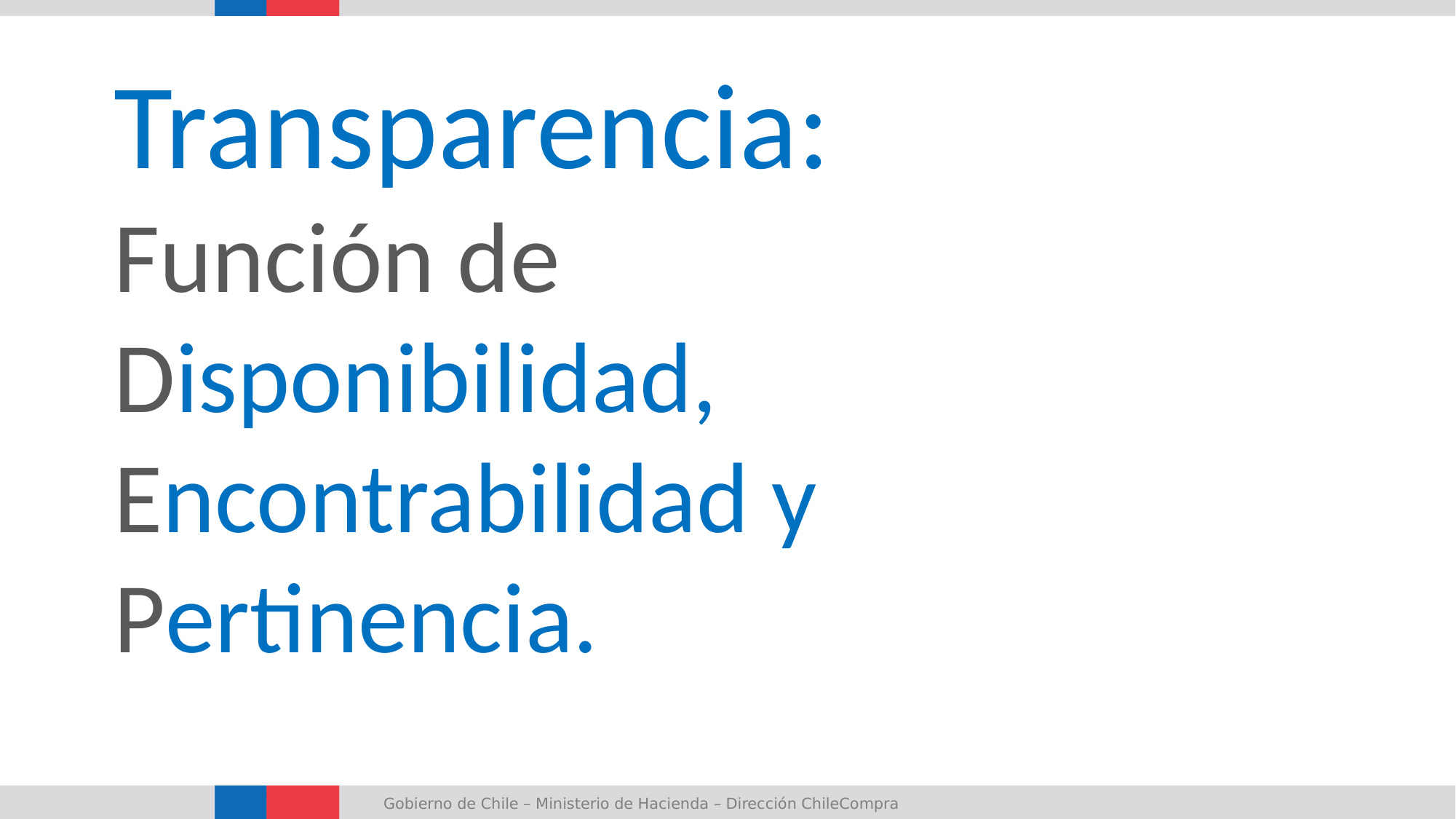

Transparencia:
Función de
Disponibilidad, Encontrabilidad y Pertinencia.
Gobierno de Chile – Ministerio de Hacienda – Dirección ChileCompra